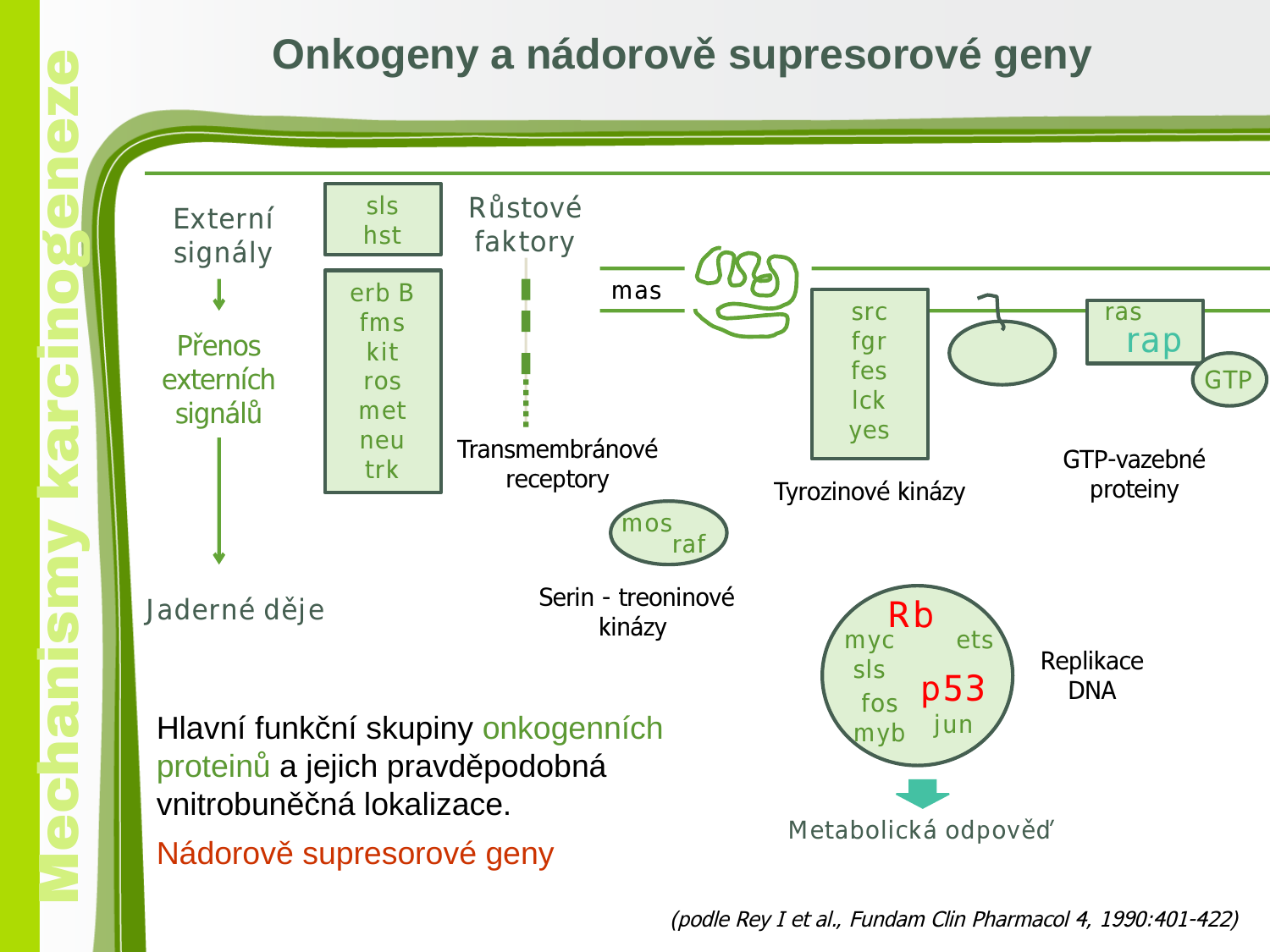

Onkogeny a nádorově supresorové geny
#

sls hst
Růstové faktory
Externí signály

mas

erb B fms kit ros met neu trk

src fgr fes lck yes
ras

rap
Přenos externích signálů

GTP

Transmembránové receptory
GTP-vazebné proteiny
Tyrozinové kinázy

mos

raf
Serin - treoninové kinázy
Jaderné děje

Rb
myc sls
ets
Replikace DNA
p53
fos myb
Hlavní funkční skupiny onkogenních proteinů a jejich pravděpodobná vnitrobuněčná lokalizace.
Nádorově supresorové geny
jun

Metabolická odpověď
(podle Rey I et al., Fundam Clin Pharmacol 4, 1990:401-422)